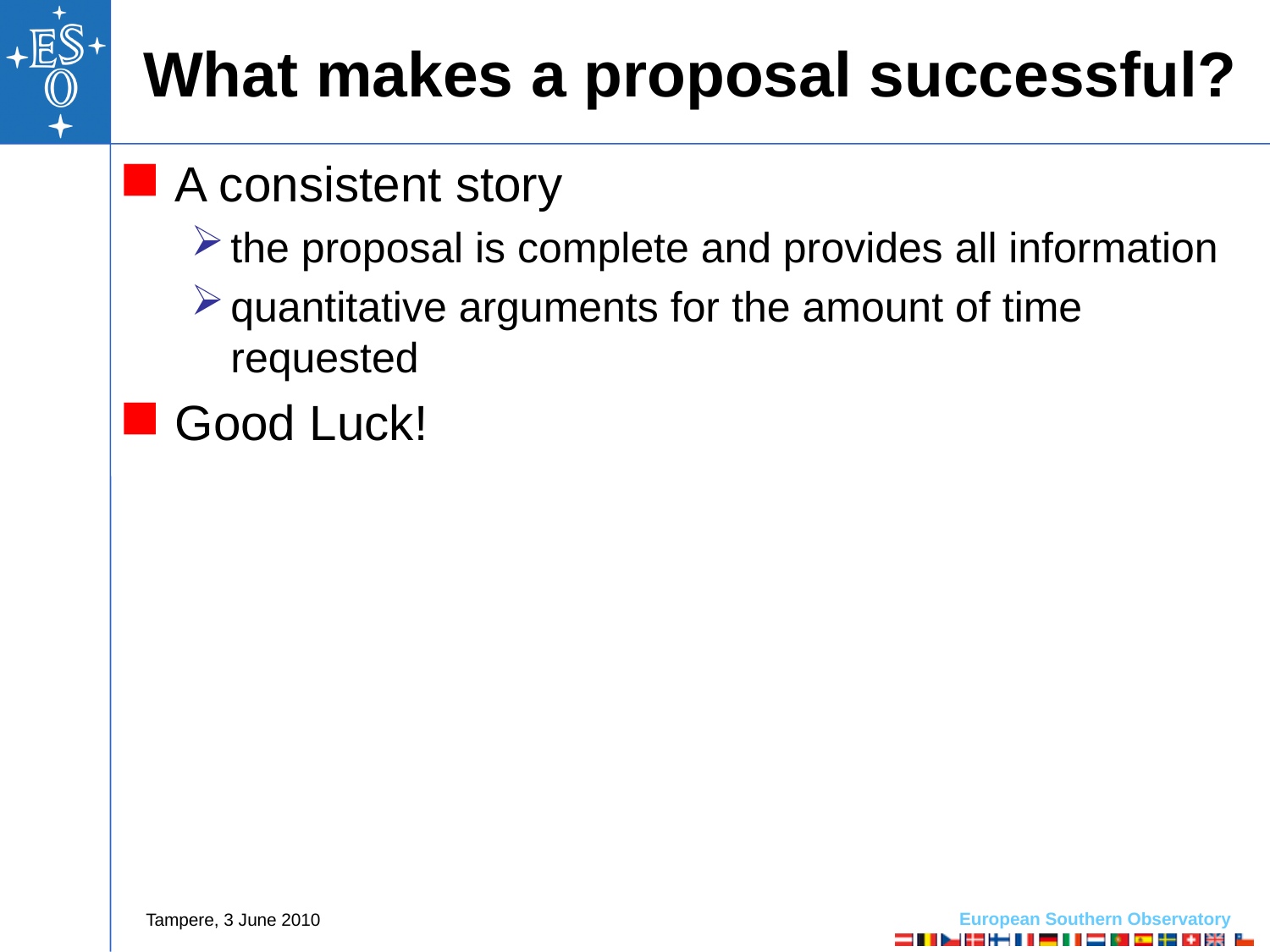

# What makes a proposal successful?
A consistent story
the proposal is complete and provides all information
quantitative arguments for the amount of time requested
Good Luck!